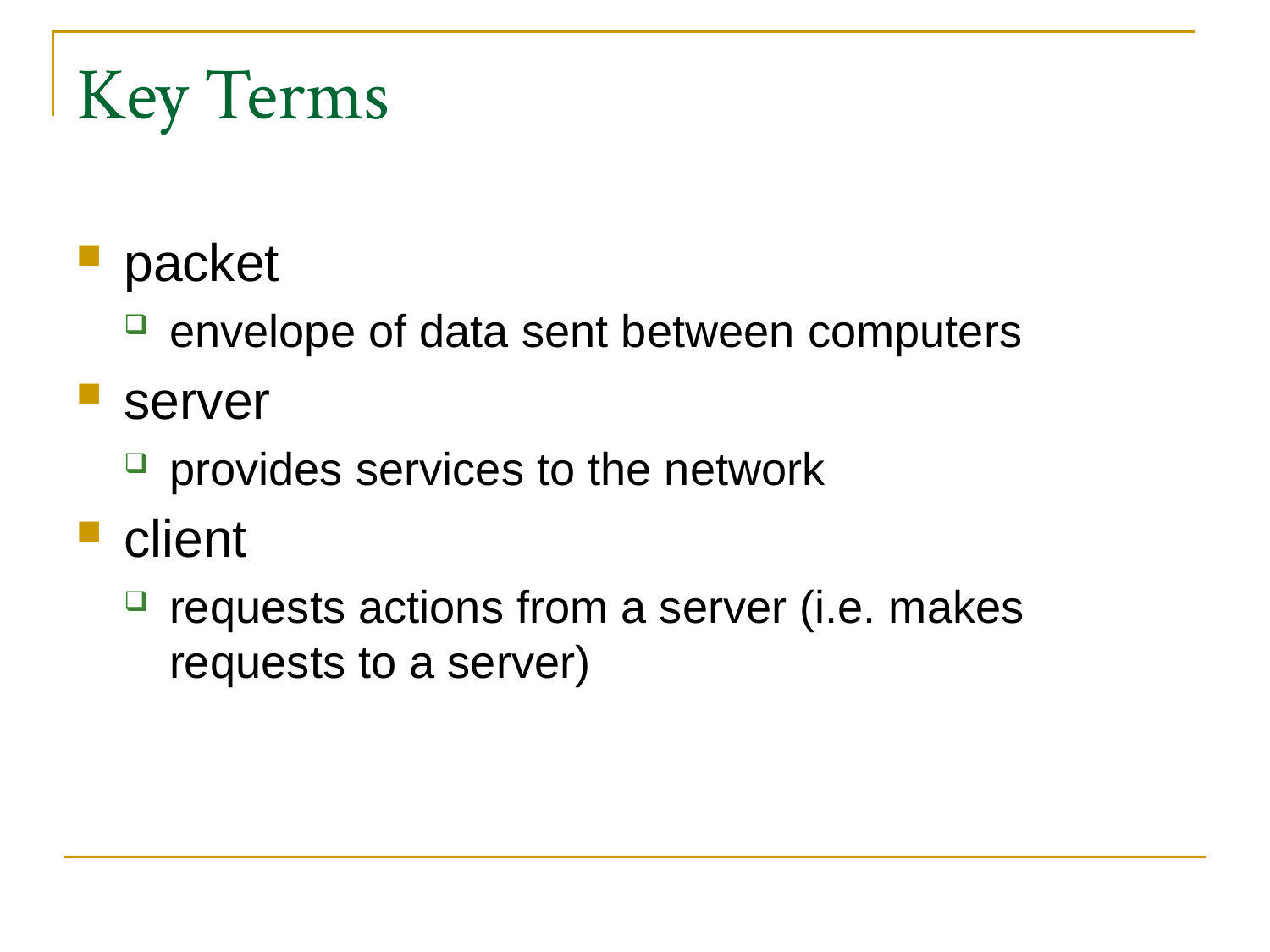

# Key Terms
packet
envelope of data sent between computers
server
provides services to the network
client
requests actions from a server (i.e. makes requests to a server)